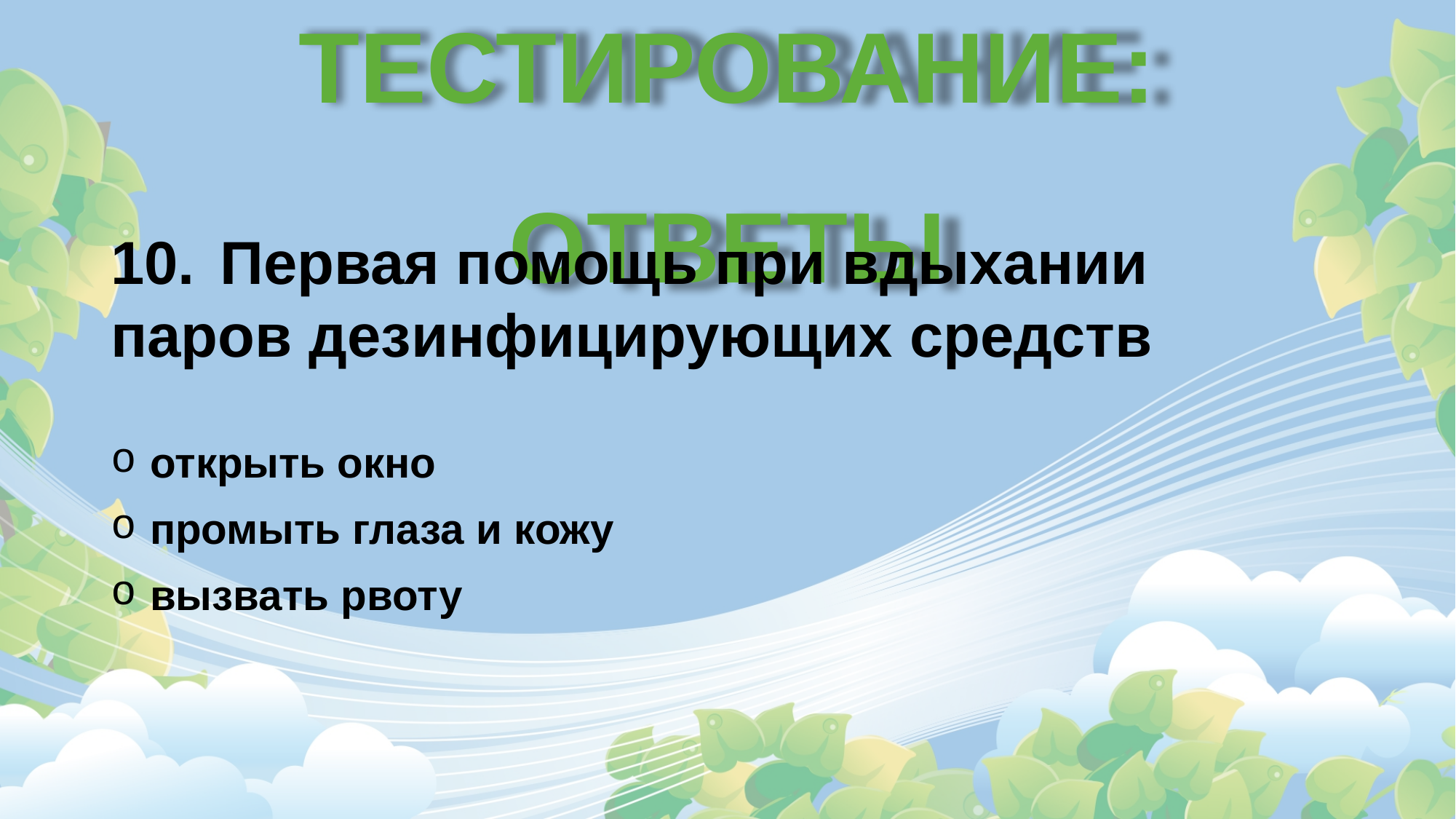

# ТЕСТИРОВАНИЕ: ОТВЕТЫ
10.	Первая помощь при вдыхании паров дезинфицирующих средств

 открыть окно
 промыть глаза и кожу
 вызвать рвоту